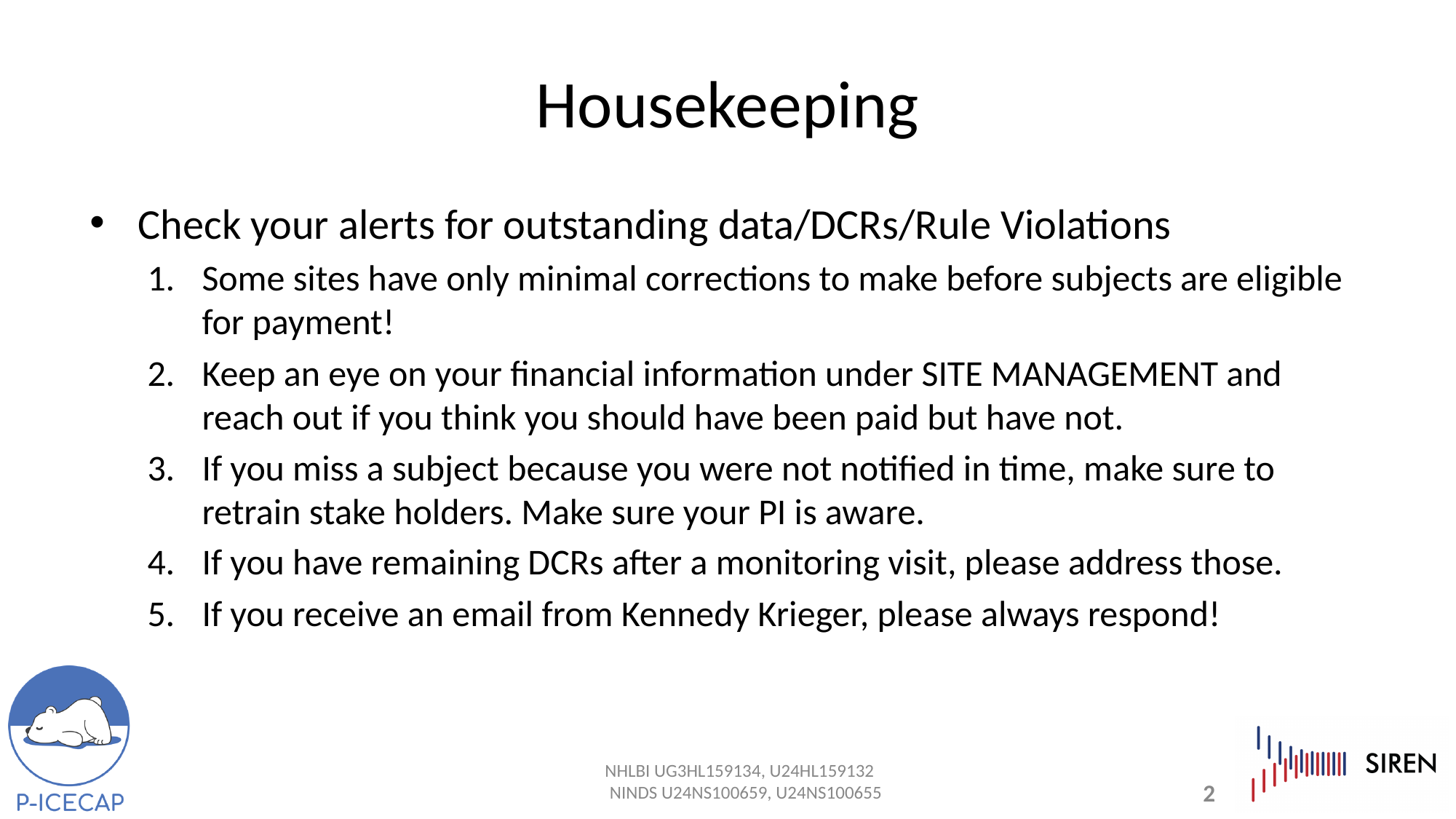

# Housekeeping
Check your alerts for outstanding data/DCRs/Rule Violations
Some sites have only minimal corrections to make before subjects are eligible for payment!
Keep an eye on your financial information under SITE MANAGEMENT and reach out if you think you should have been paid but have not.
If you miss a subject because you were not notified in time, make sure to retrain stake holders. Make sure your PI is aware.
If you have remaining DCRs after a monitoring visit, please address those.
If you receive an email from Kennedy Krieger, please always respond!

2